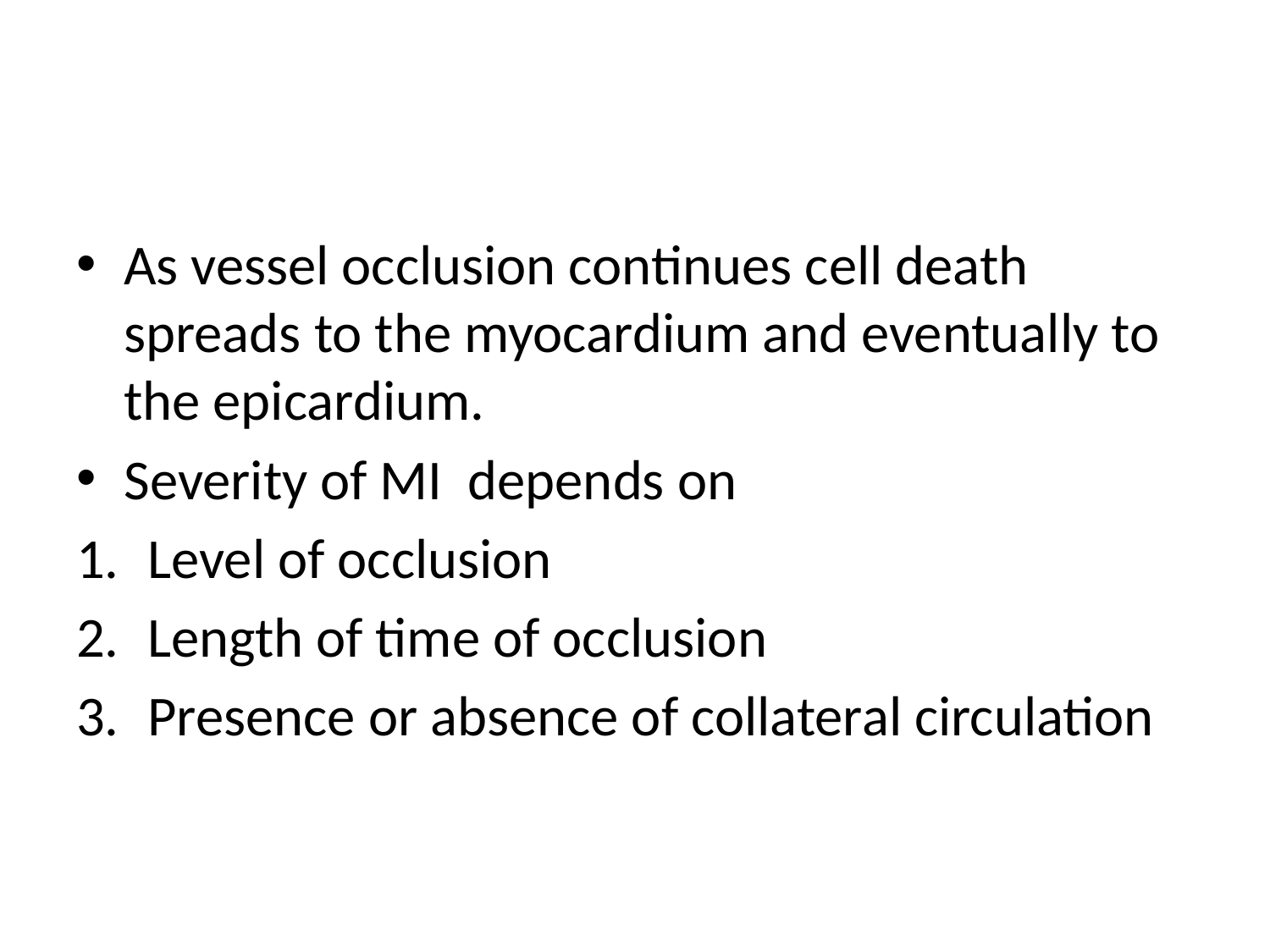

#
As vessel occlusion continues cell death spreads to the myocardium and eventually to the epicardium.
Severity of MI  depends on
Level of occlusion
Length of time of occlusion
Presence or absence of collateral circulation